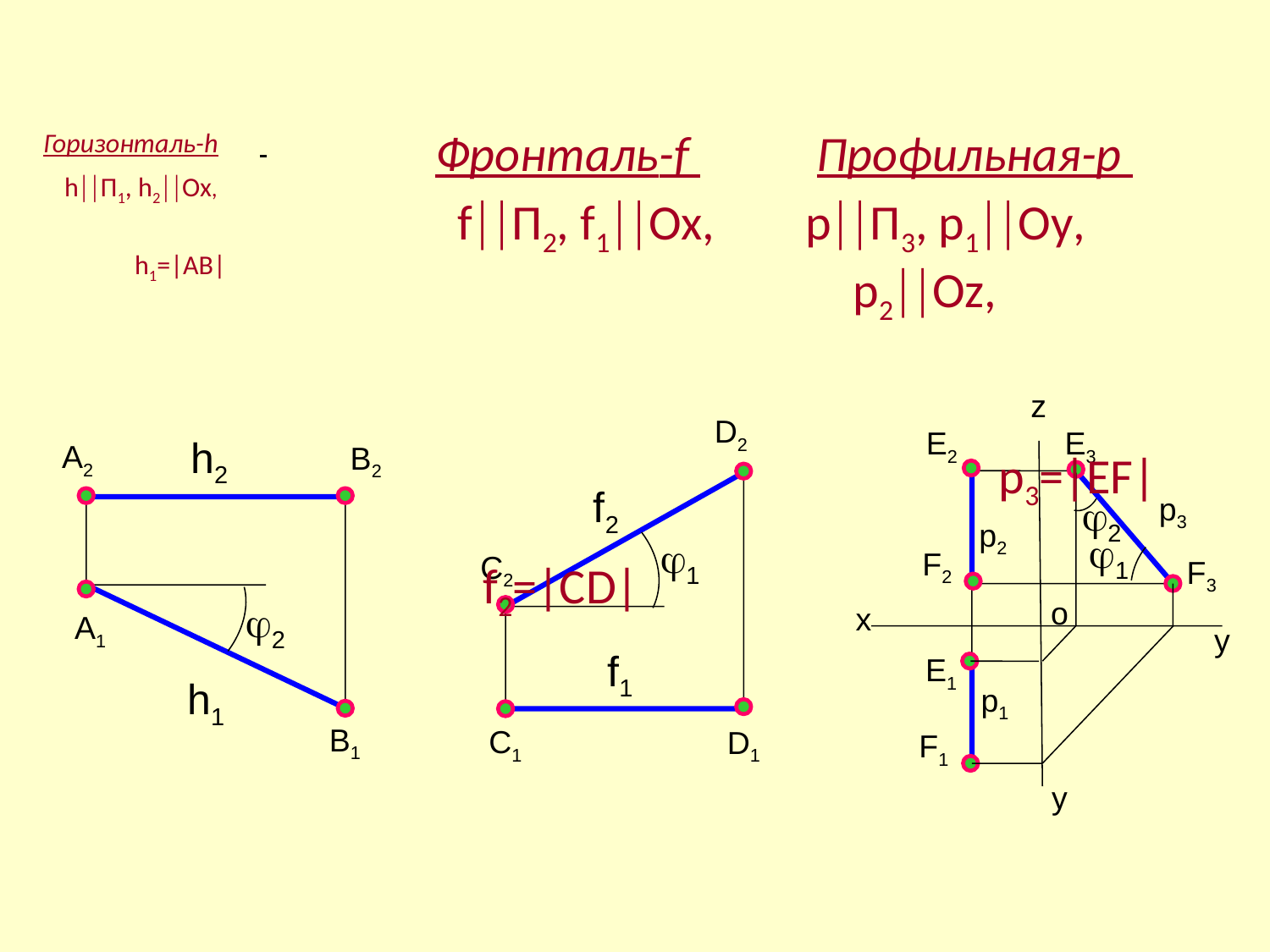

Горизонталь-h
   h||П1, h2||Ox,                                                                                   h1=|АВ|
 Фронталь-f
   f||П2, f1||Ox,                                                                                                                     f2=|СD|
 Профильная-p
p||П3, p1||Oy, p2||Oz,                                                                                                         p3=|ЕF|
z
D2
E2
E3
h2
А2
В2

f2

ϕ2
p3

p2
ϕ1

ϕ1
F2
С2
F3

o
ϕ2
x

А1

y

f1
E1

h1
p1

В1
С1
D1
F1

y